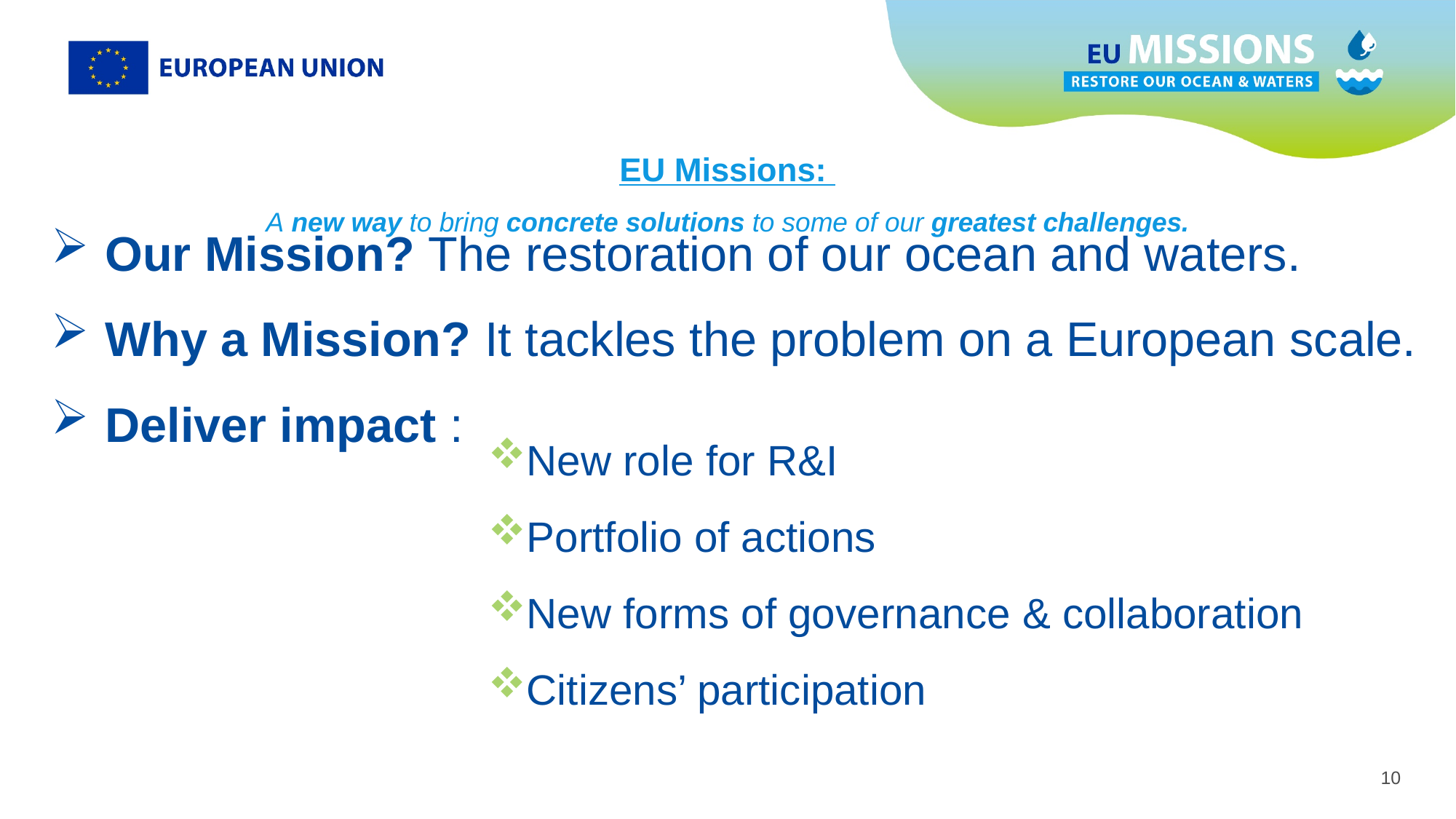

# EU Missions: A new way to bring concrete solutions to some of our greatest challenges.
Our Mission? The restoration of our ocean and waters.
Why a Mission? It tackles the problem on a European scale.
Deliver impact :
New role for R&I
Portfolio of actions
New forms of governance & collaboration
Citizens’ participation